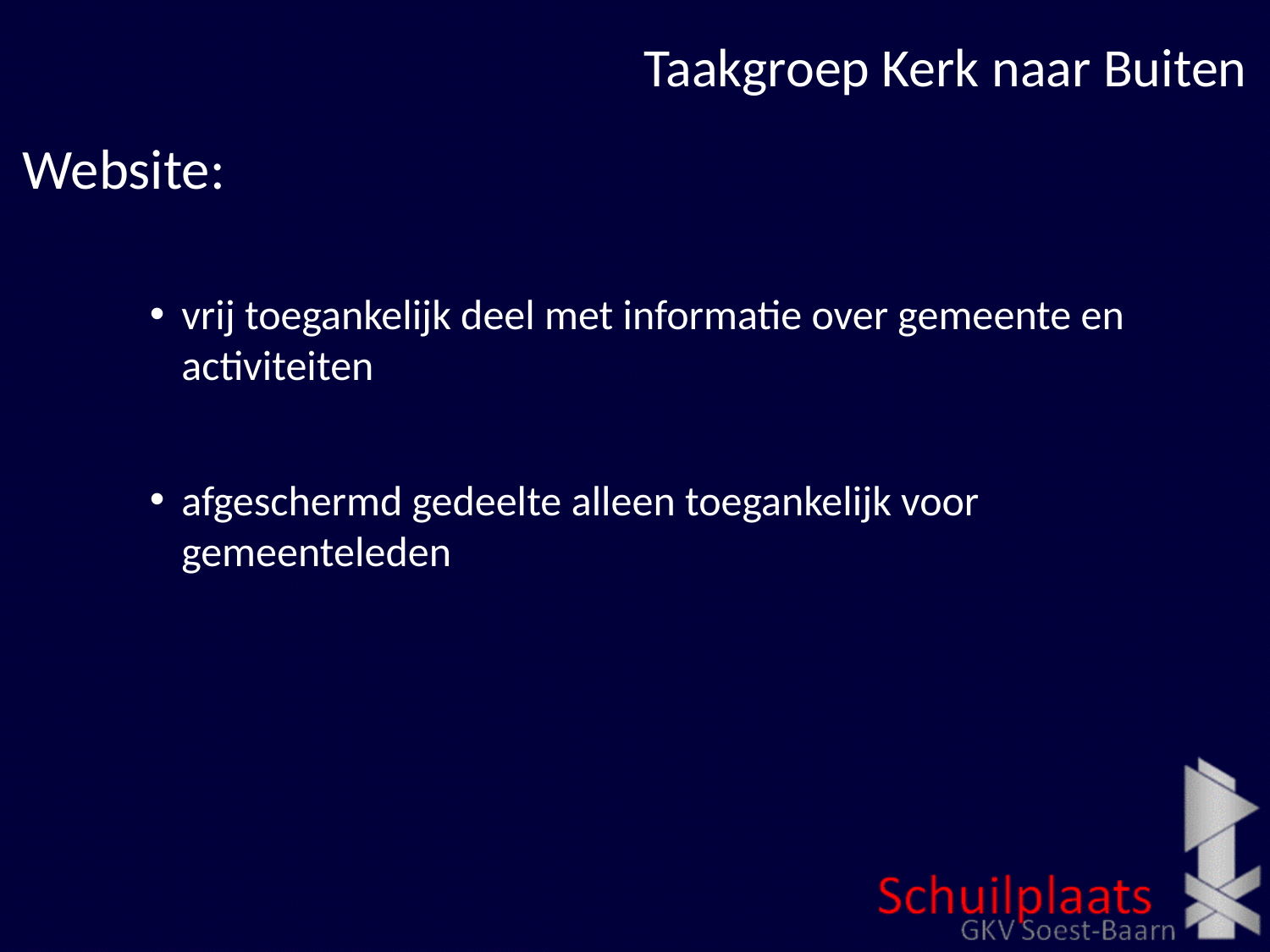

# Taakgroep Kerk naar Buiten
Website:

vrij toegankelijk deel met informatie over gemeente en activiteiten

afgeschermd gedeelte alleen toegankelijk voor gemeenteleden